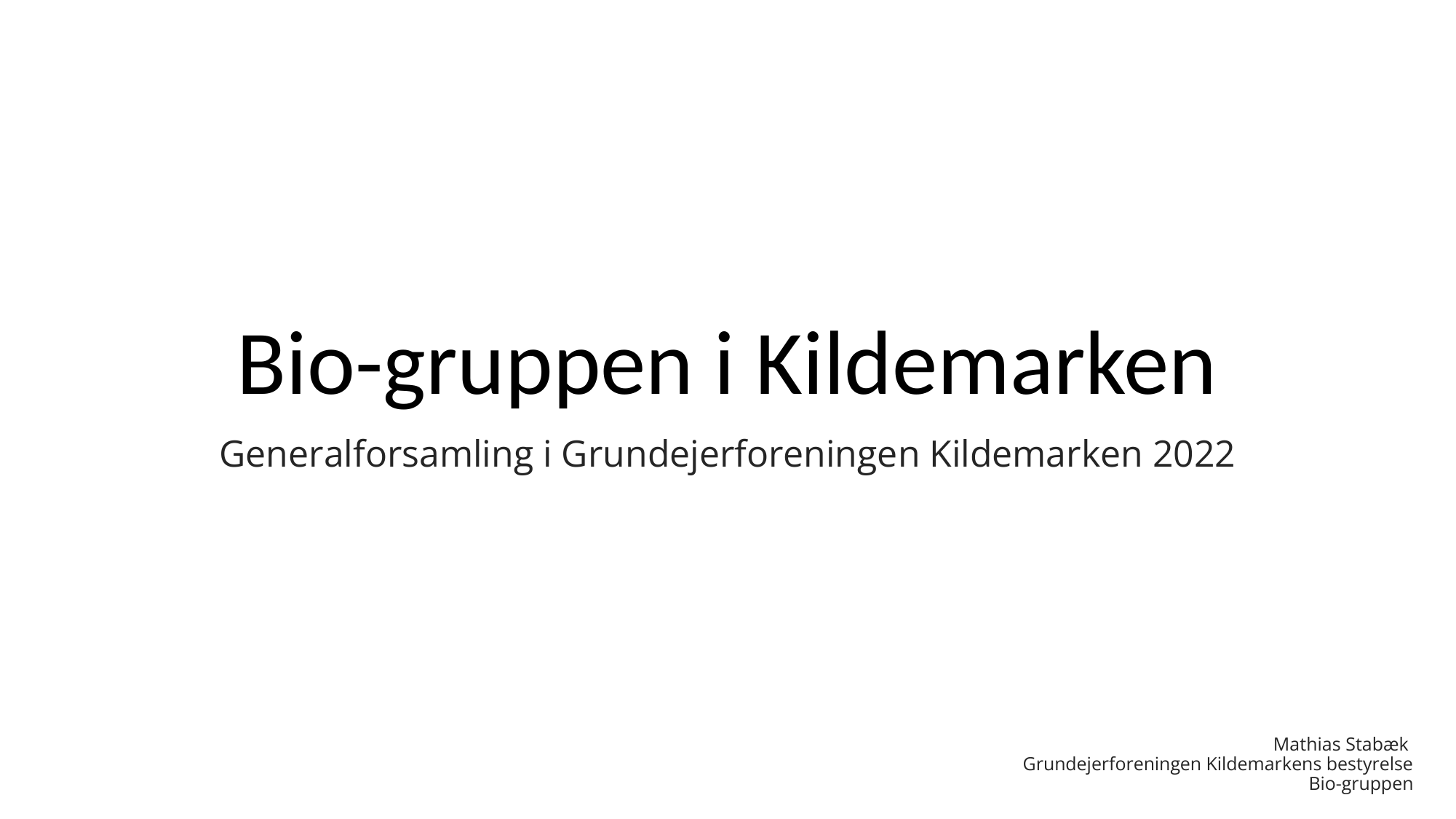

# Bio-gruppen i Kildemarken
Generalforsamling i Grundejerforeningen Kildemarken 2022

Mathias Stabæk
Grundejerforeningen Kildemarkens bestyrelse
Bio-gruppen